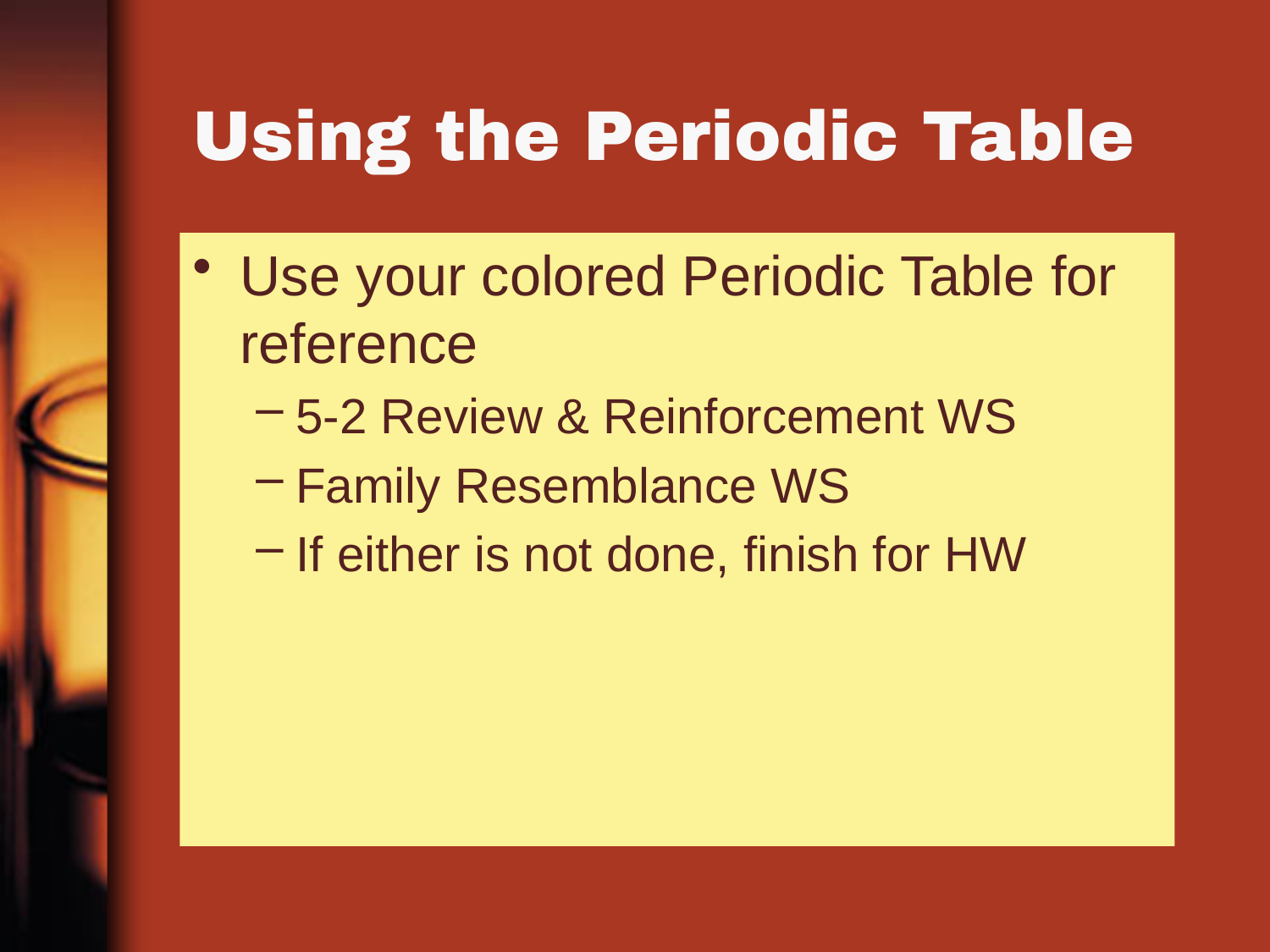

# Using the Periodic Table
Use your colored Periodic Table for reference
5-2 Review & Reinforcement WS
Family Resemblance WS
If either is not done, finish for HW